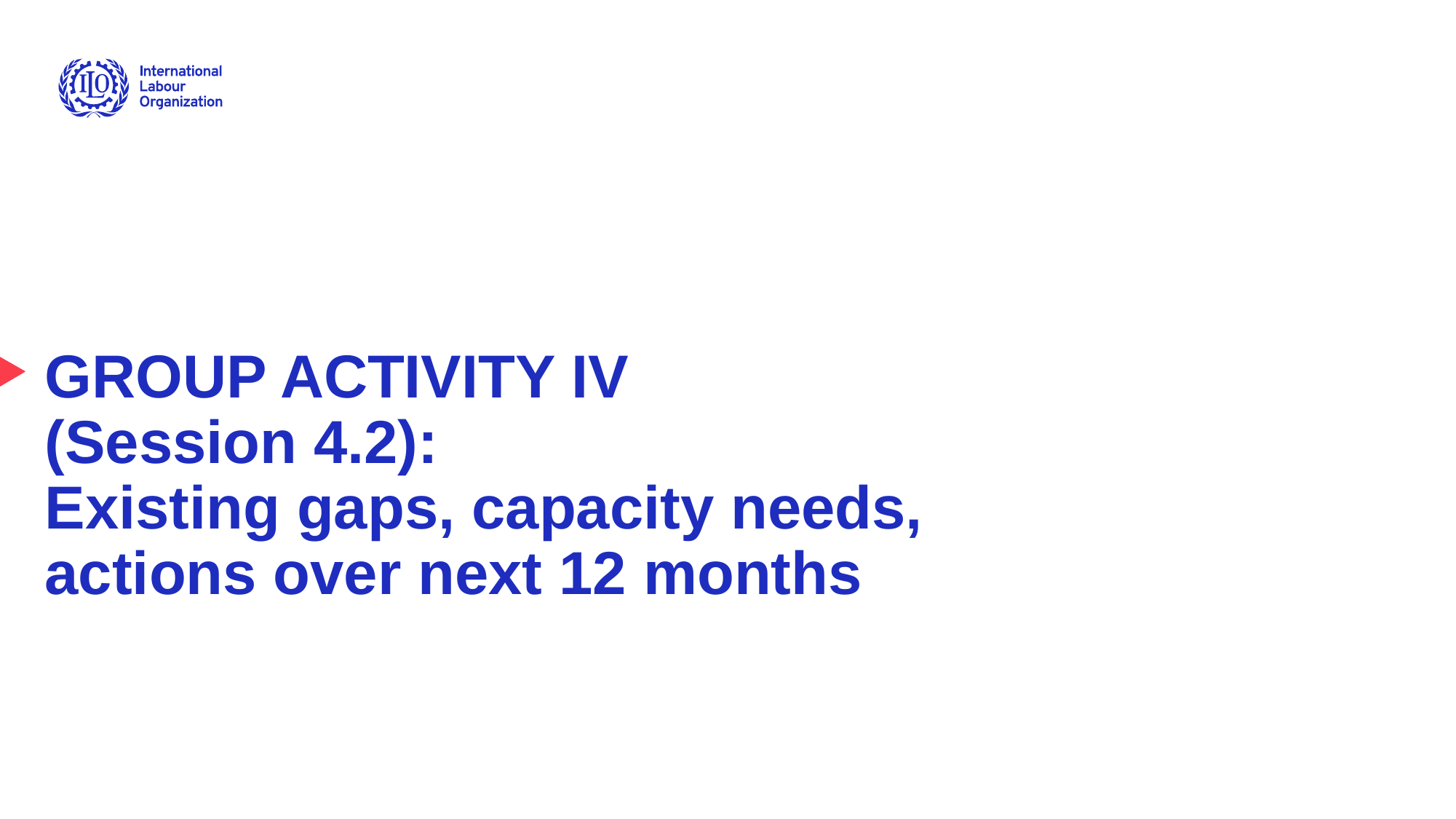

# GROUP ACTIVITY IV (Session 4.2): Existing gaps, capacity needs, actions over next 12 months
Advancing social justice, promoting decent work
1